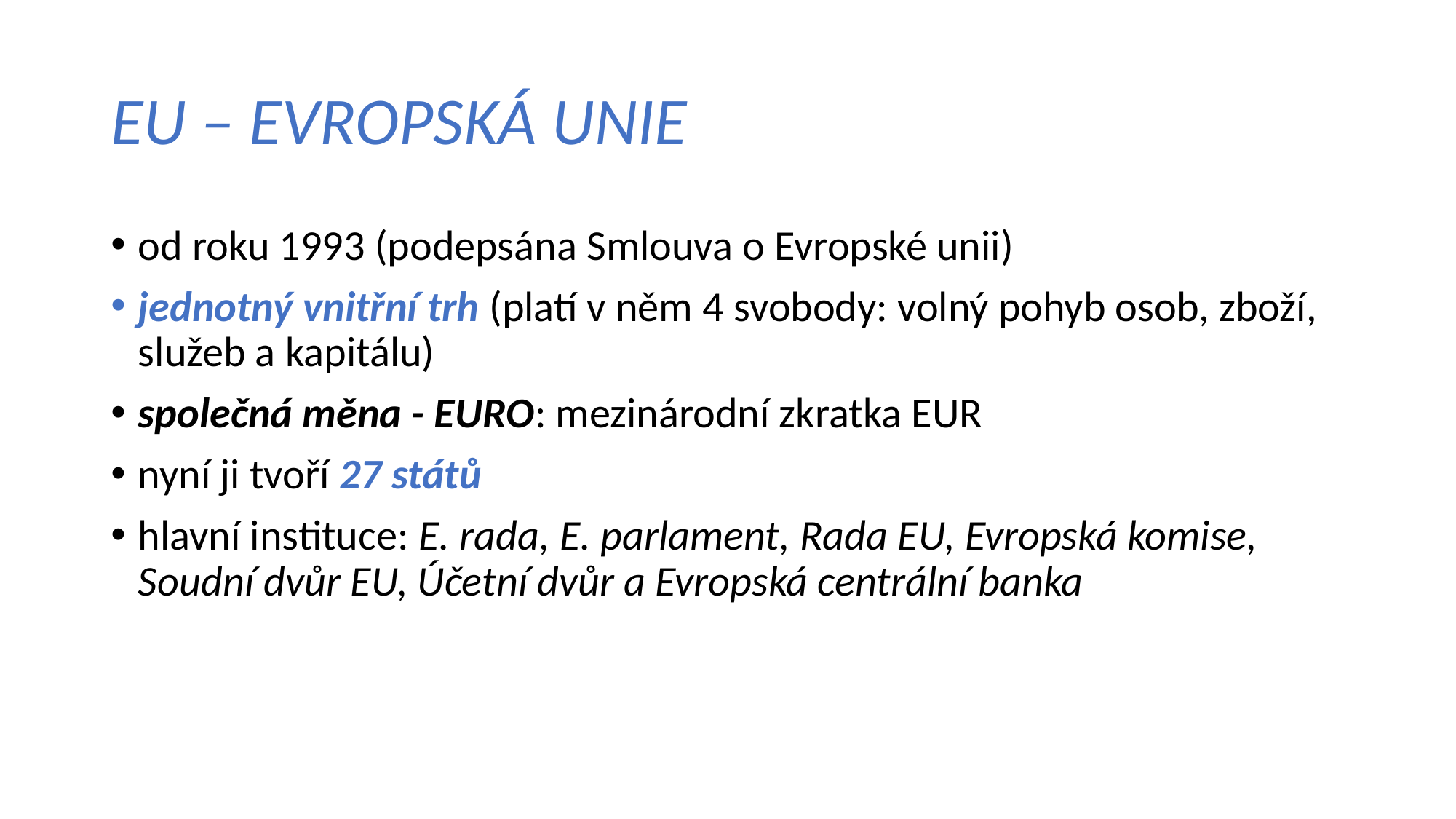

# EU – EVROPSKÁ UNIE
od roku 1993 (podepsána Smlouva o Evropské unii)
jednotný vnitřní trh (platí v něm 4 svobody: volný pohyb osob, zboží, služeb a kapitálu)
společná měna - EURO: mezinárodní zkratka EUR
nyní ji tvoří 27 států
hlavní instituce: E. rada, E. parlament, Rada EU, Evropská komise, Soudní dvůr EU, Účetní dvůr a Evropská centrální banka